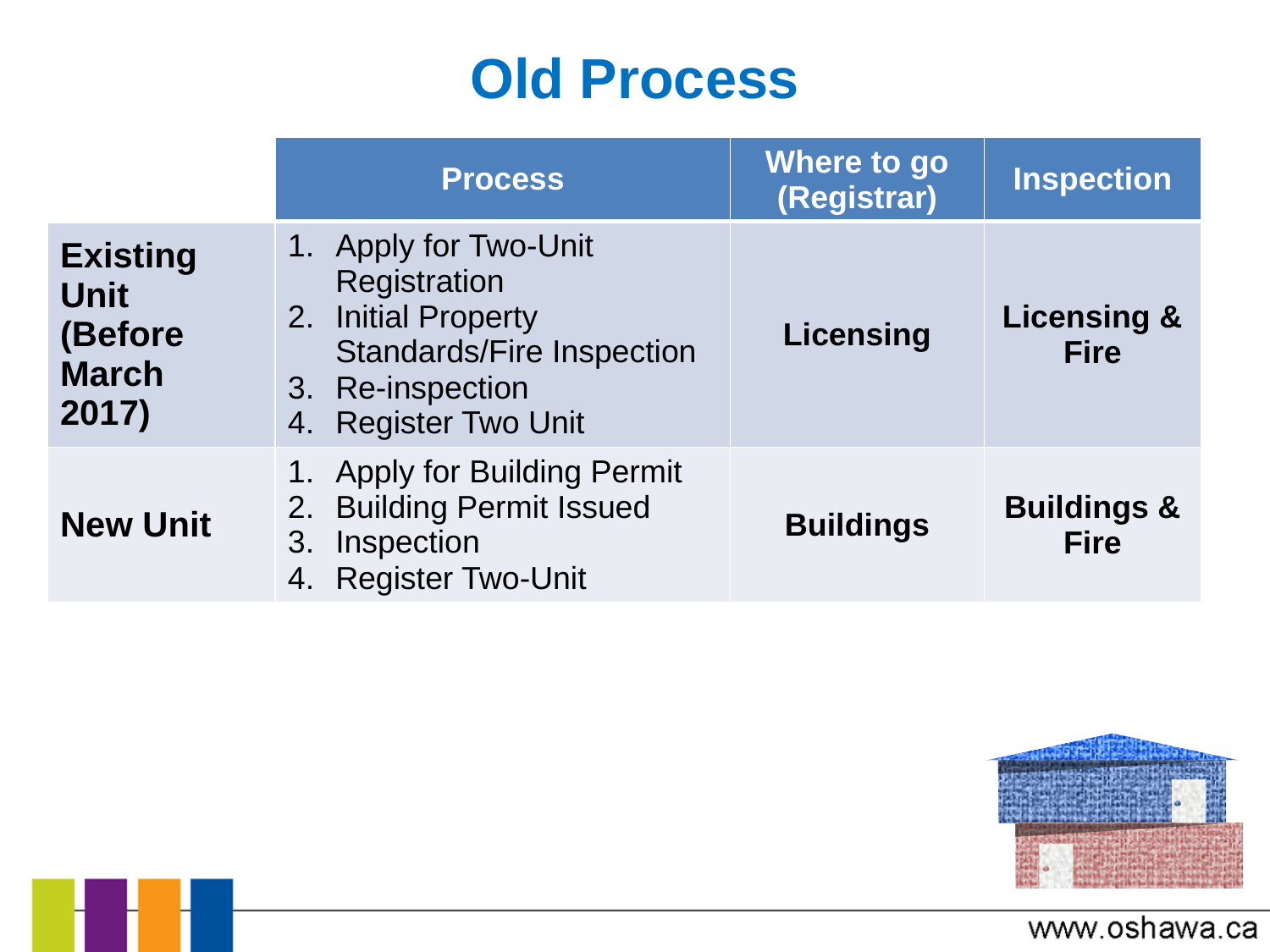

# Old Process
|  | Process | Where to go (Registrar) | Inspection |
| --- | --- | --- | --- |
| Existing Unit (Before March 2017) | Apply for Two-Unit Registration Initial Property Standards/Fire Inspection Re-inspection Register Two Unit | Licensing | Licensing & Fire |
| New Unit | Apply for Building Permit Building Permit Issued Inspection Register Two-Unit | Buildings | Buildings & Fire |